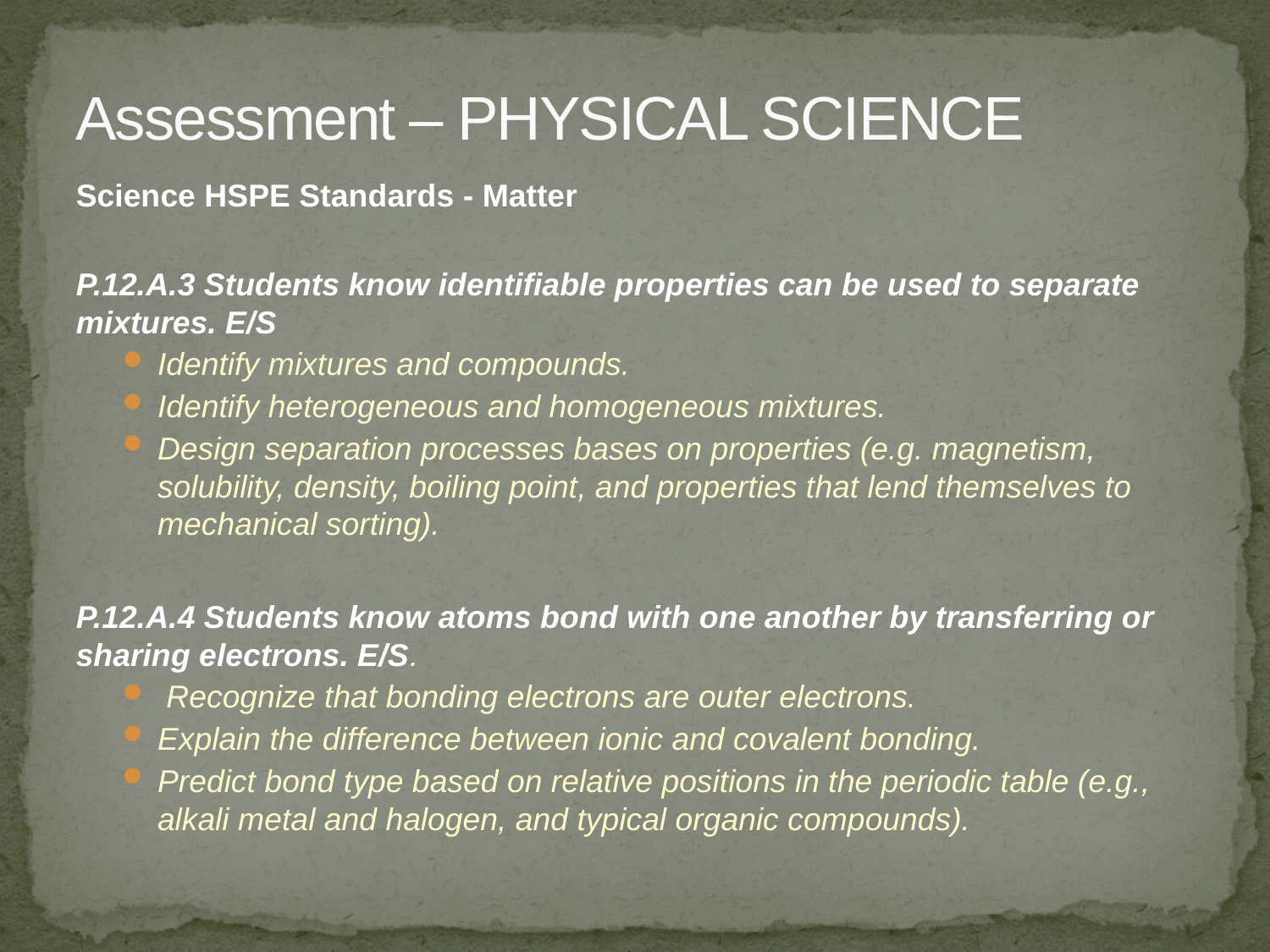

# Assessment – PHYSICAL SCIENCE
Science HSPE Standards - Matter

P.12.A.3 Students know identifiable properties can be used to separate mixtures. E/S
Identify mixtures and compounds.
Identify heterogeneous and homogeneous mixtures.
Design separation processes bases on properties (e.g. magnetism, solubility, density, boiling point, and properties that lend themselves to mechanical sorting).

P.12.A.4 Students know atoms bond with one another by transferring or sharing electrons. E/S.
 Recognize that bonding electrons are outer electrons.
Explain the difference between ionic and covalent bonding.
Predict bond type based on relative positions in the periodic table (e.g., alkali metal and halogen, and typical organic compounds).